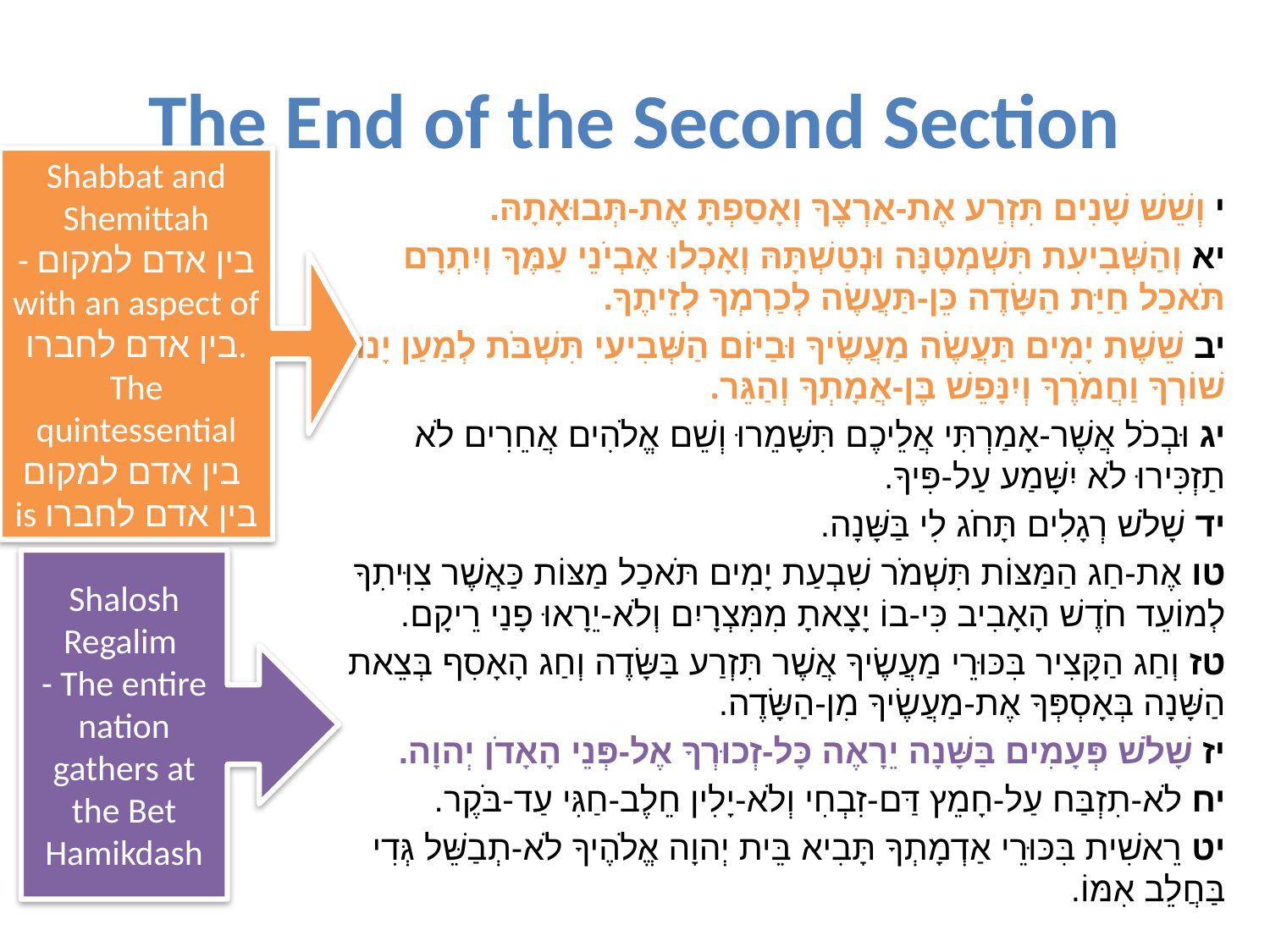

# The End of the Second Section
Shabbat and Shemittah
- בין אדם למקום with an aspect of בין אדם לחברו. The quintessential בין אדם למקום  is בין אדם לחברו
י וְשֵׁשׁ שָׁנִים תִּזְרַע אֶת-אַרְצֶךָ וְאָסַפְתָּ אֶת-תְּבוּאָתָהּ.
יא וְהַשְּׁבִיעִת תִּשְׁמְטֶנָּה וּנְטַשְׁתָּהּ וְאָכְלוּ אֶבְיֹנֵי עַמֶּךָ וְיִתְרָם תֹּאכַל חַיַּת הַשָּׂדֶה כֵּן-תַּעֲשֶׂה לְכַרְמְךָ לְזֵיתֶךָ.
יב שֵׁשֶׁת יָמִים תַּעֲשֶׂה מַעֲשֶׂיךָ וּבַיּוֹם הַשְּׁבִיעִי תִּשְׁבֹּת לְמַעַן יָנוּחַ שׁוֹרְךָ וַחֲמֹרֶךָ וְיִנָּפֵשׁ בֶּן-אֲמָתְךָ וְהַגֵּר.
יג וּבְכֹל אֲשֶׁר-אָמַרְתִּי אֲלֵיכֶם תִּשָּׁמֵרוּ וְשֵׁם אֱלֹהִים אֲחֵרִים לֹא תַזְכִּירוּ לֹא יִשָּׁמַע עַל-פִּיךָ.
יד שָׁלֹשׁ רְגָלִים תָּחֹג לִי בַּשָּׁנָה.
טו אֶת-חַג הַמַּצּוֹת תִּשְׁמֹר שִׁבְעַת יָמִים תֹּאכַל מַצּוֹת כַּאֲשֶׁר צִוִּיתִךָ לְמוֹעֵד חֹדֶשׁ הָאָבִיב כִּי-בוֹ יָצָאתָ מִמִּצְרָיִם וְלֹא-יֵרָאוּ פָנַי רֵיקָם.
טז וְחַג הַקָּצִיר בִּכּוּרֵי מַעֲשֶׂיךָ אֲשֶׁר תִּזְרַע בַּשָּׂדֶה וְחַג הָאָסִף בְּצֵאת הַשָּׁנָה בְּאָסְפְּךָ אֶת-מַעֲשֶׂיךָ מִן-הַשָּׂדֶה.
יז שָׁלֹשׁ פְּעָמִים בַּשָּׁנָה יֵרָאֶה כָּל-זְכוּרְךָ אֶל-פְּנֵי הָאָדֹן יְהוָה.
יח לֹא-תִזְבַּח עַל-חָמֵץ דַּם-זִבְחִי וְלֹא-יָלִין חֵלֶב-חַגִּי עַד-בֹּקֶר.
יט רֵאשִׁית בִּכּוּרֵי אַדְמָתְךָ תָּבִיא בֵּית יְהוָה אֱלֹהֶיךָ לֹא-תְבַשֵּׁל גְּדִי בַּחֲלֵב אִמּוֹ.
Shalosh Regalim
- The entire nation gathers at the Bet Hamikdash